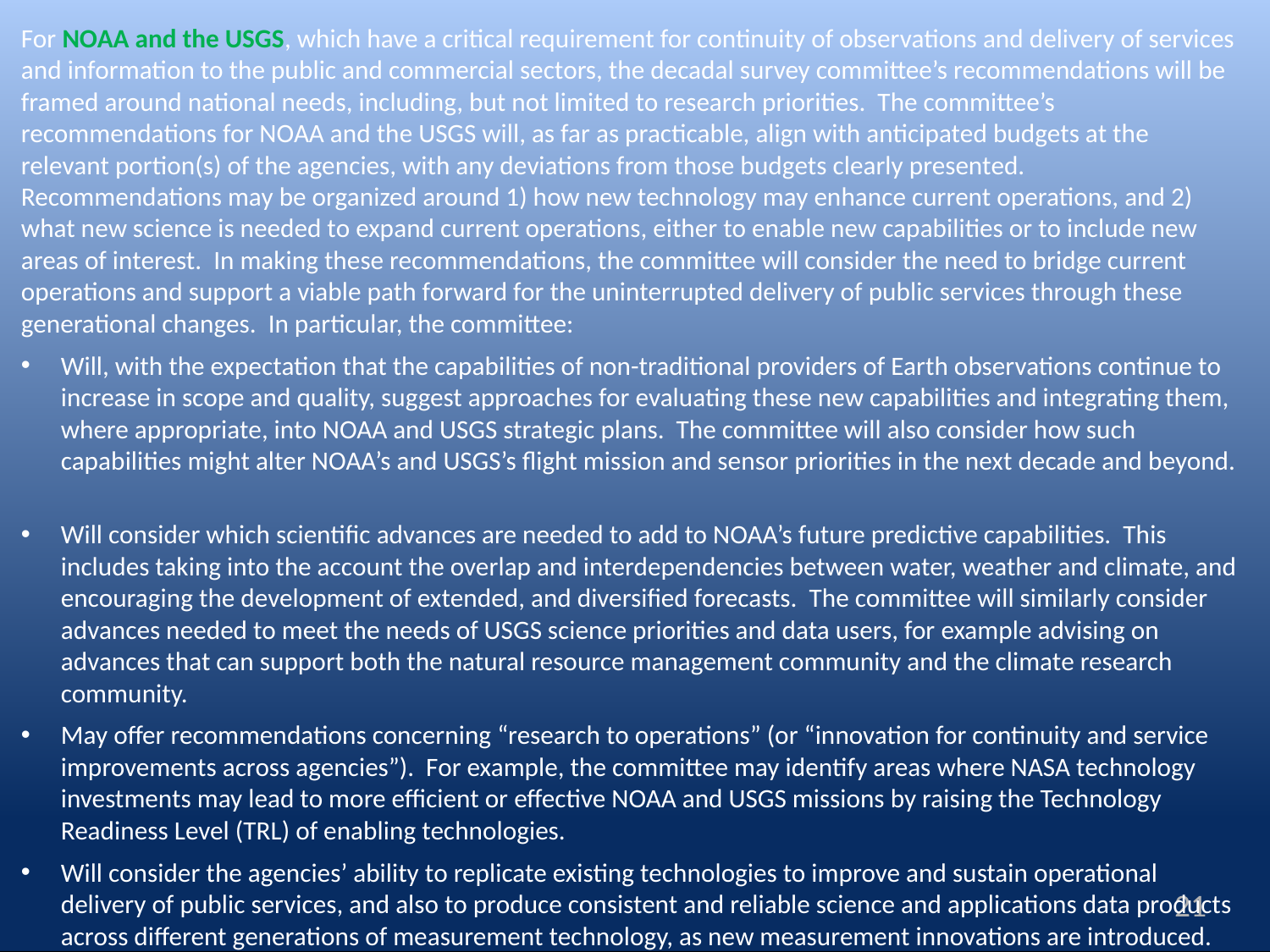

For NOAA and the USGS, which have a critical requirement for continuity of observations and delivery of services and information to the public and commercial sectors, the decadal survey committee’s recommendations will be framed around national needs, including, but not limited to research priorities.  The committee’s recommendations for NOAA and the USGS will, as far as practicable, align with anticipated budgets at the relevant portion(s) of the agencies, with any deviations from those budgets clearly presented.  Recommendations may be organized around 1) how new technology may enhance current operations, and 2) what new science is needed to expand current operations, either to enable new capabilities or to include new areas of interest.  In making these recommendations, the committee will consider the need to bridge current operations and support a viable path forward for the uninterrupted delivery of public services through these generational changes.  In particular, the committee:
Will, with the expectation that the capabilities of non-traditional providers of Earth observations continue to increase in scope and quality, suggest approaches for evaluating these new capabilities and integrating them, where appropriate, into NOAA and USGS strategic plans.  The committee will also consider how such capabilities might alter NOAA’s and USGS’s flight mission and sensor priorities in the next decade and beyond.
Will consider which scientific advances are needed to add to NOAA’s future predictive capabilities.  This includes taking into the account the overlap and interdependencies between water, weather and climate, and encouraging the development of extended, and diversified forecasts.  The committee will similarly consider advances needed to meet the needs of USGS science priorities and data users, for example advising on advances that can support both the natural resource management community and the climate research community.
May offer recommendations concerning “research to operations” (or “innovation for continuity and service improvements across agencies”).  For example, the committee may identify areas where NASA technology investments may lead to more efficient or effective NOAA and USGS missions by raising the Technology Readiness Level (TRL) of enabling technologies.
Will consider the agencies’ ability to replicate existing technologies to improve and sustain operational delivery of public services, and also to produce consistent and reliable science and applications data products across different generations of measurement technology, as new measurement innovations are introduced.

#
21